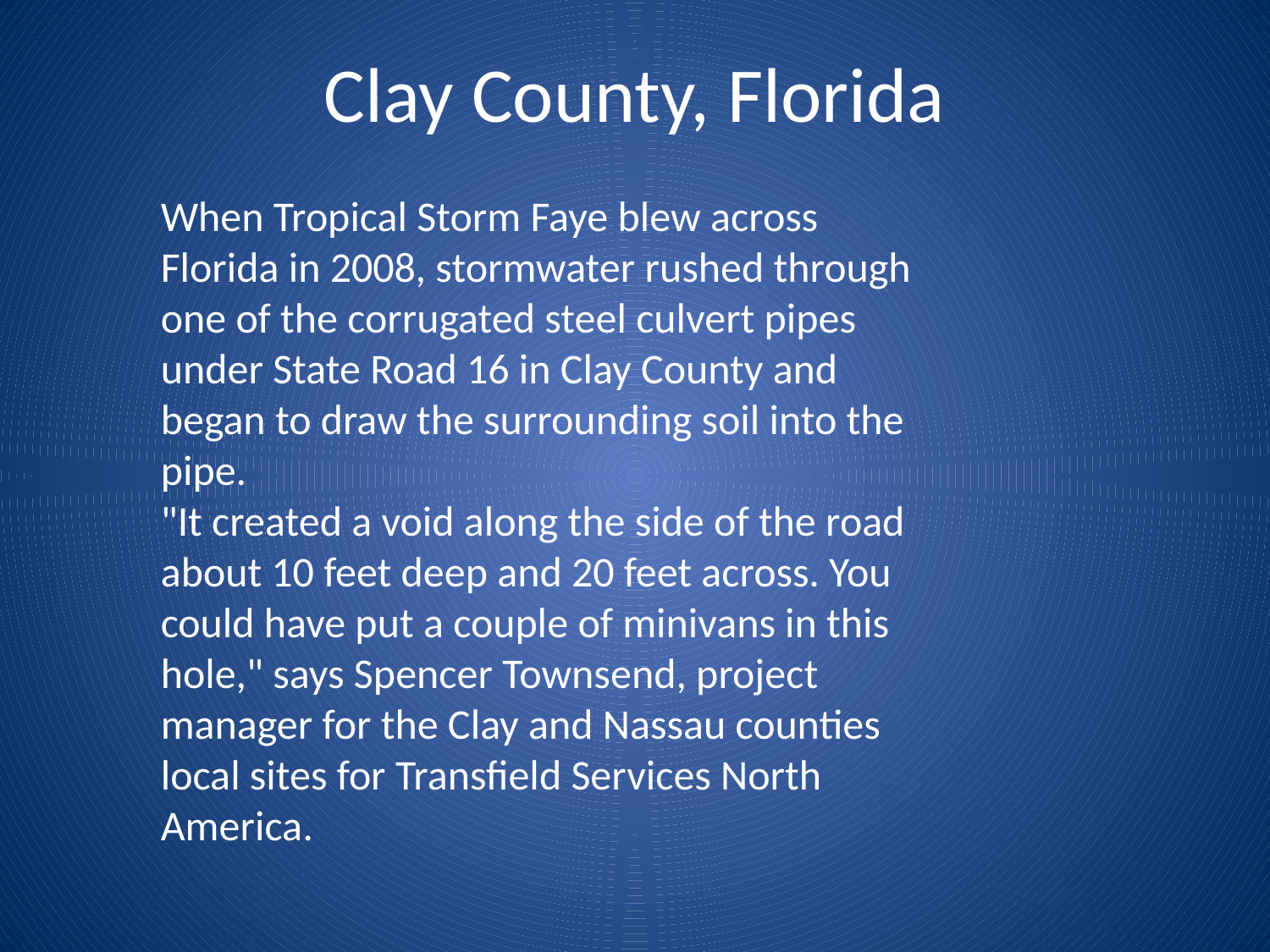

Clay County, Florida
When Tropical Storm Faye blew across Florida in 2008, stormwater rushed through one of the corrugated steel culvert pipes under State Road 16 in Clay County and began to draw the surrounding soil into the pipe.
"It created a void along the side of the road about 10 feet deep and 20 feet across. You could have put a couple of minivans in this hole," says Spencer Townsend, project manager for the Clay and Nassau counties local sites for Transfield Services North America.